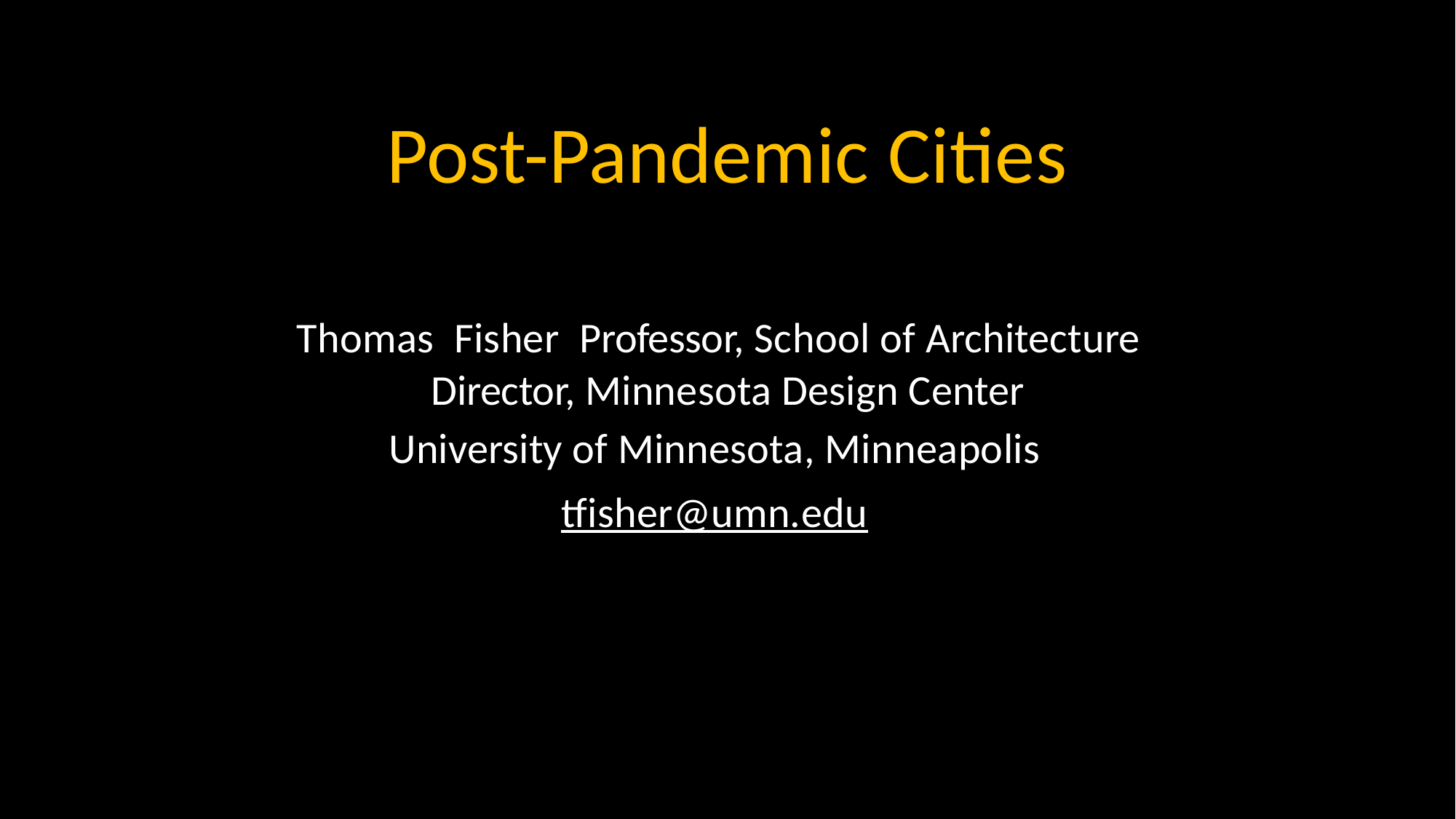

# Post-Pandemic Cities
Thomas  Fisher  Professor, School of Architecture
Director, Minnesota Design Center
University of Minnesota, Minneapolis
tfisher@umn.edu